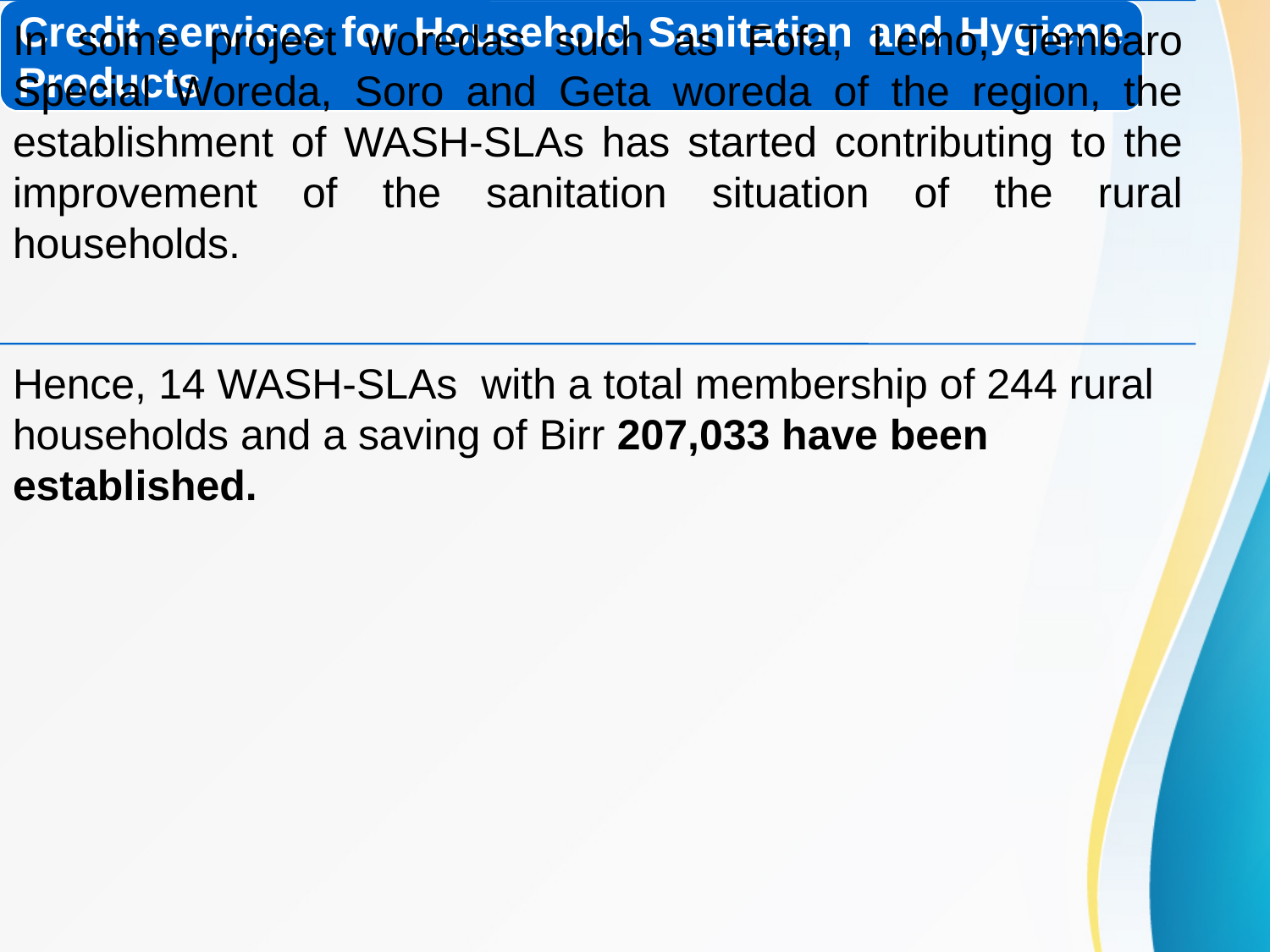

Credit services for Household Sanitation and Hygiene Products
In some project woredas such as Fofa, Lemo, Tembaro Special Woreda, Soro and Geta woreda of the region, the establishment of WASH-SLAs has started contributing to the improvement of the sanitation situation of the rural households.
Hence, 14 WASH-SLAs  with a total membership of 244 rural households and a saving of Birr 207,033 have been established.

21